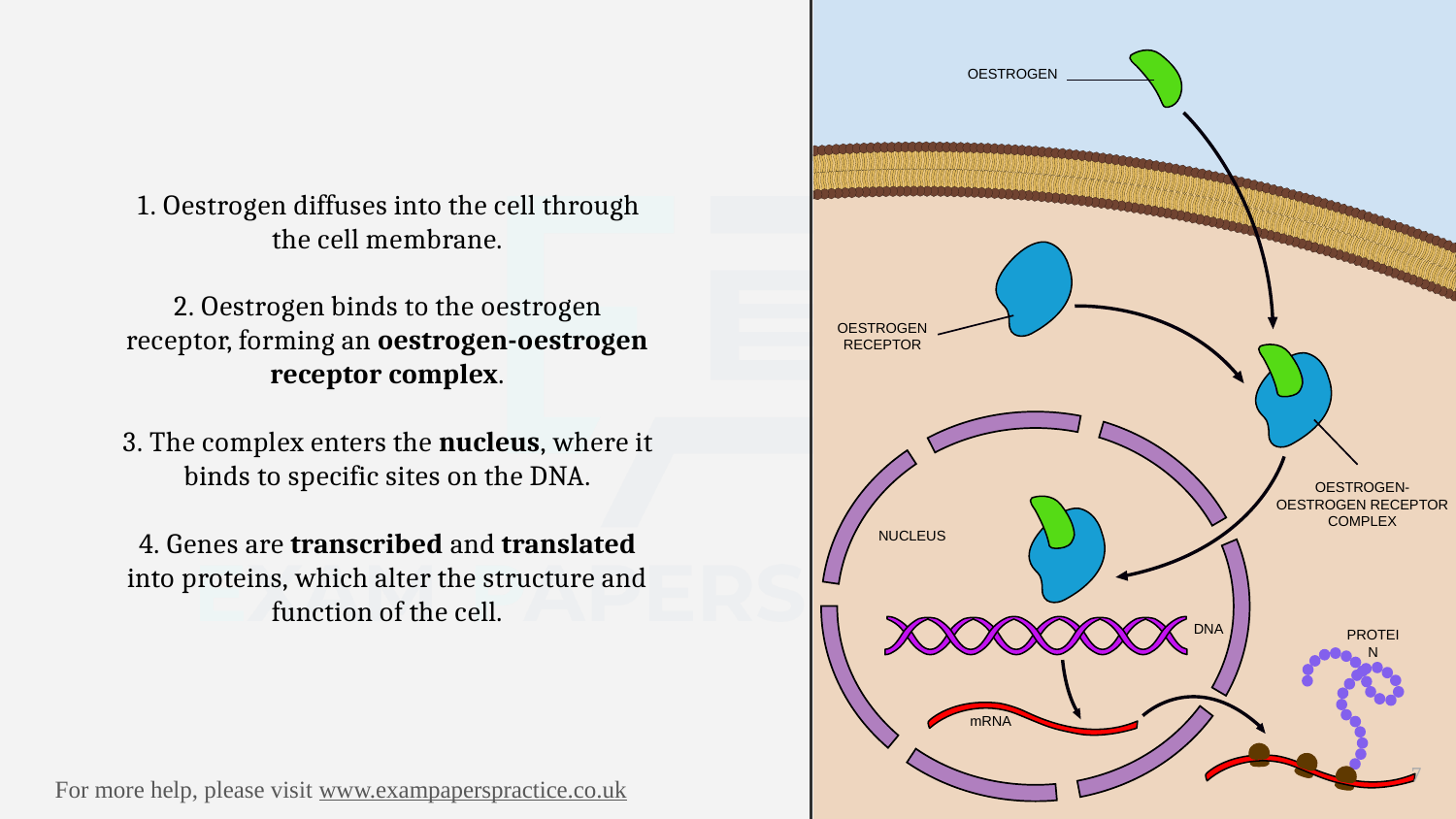

OESTROGEN
1. Oestrogen diffuses into the cell through the cell membrane.

2. Oestrogen binds to the oestrogen receptor, forming an oestrogen-oestrogen receptor complex.

3. The complex enters the nucleus, where it binds to specific sites on the DNA.

4. Genes are transcribed and translated into proteins, which alter the structure and function of the cell.
OESTROGEN RECEPTOR
OESTROGEN-OESTROGEN RECEPTOR COMPLEX
NUCLEUS
DNA
PROTEIN
mRNA
7